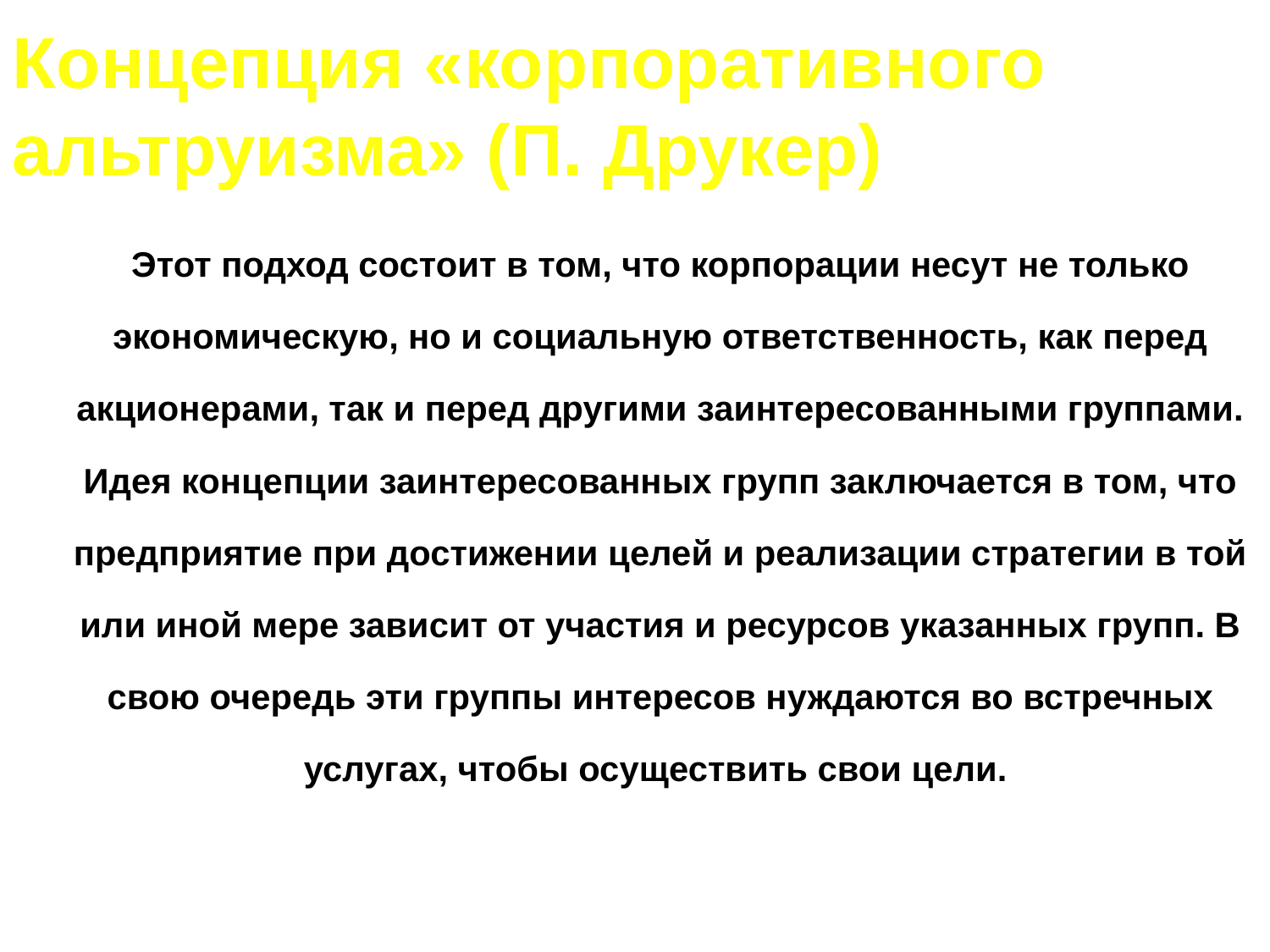

# Концепция «корпоративного альтруизма» (П. Друкер)
 	Этот подход состоит в том, что корпорации несут не только экономическую, но и социальную ответственность, как перед акционерами, так и перед другими заинтересованными группами. Идея концепции заинтересованных групп заключается в том, что предприятие при достижении целей и реализации стратегии в той или иной мере зависит от участия и ресурсов указанных групп. В свою очередь эти группы интересов нуждаются во встречных услугах, чтобы осуществить свои цели.